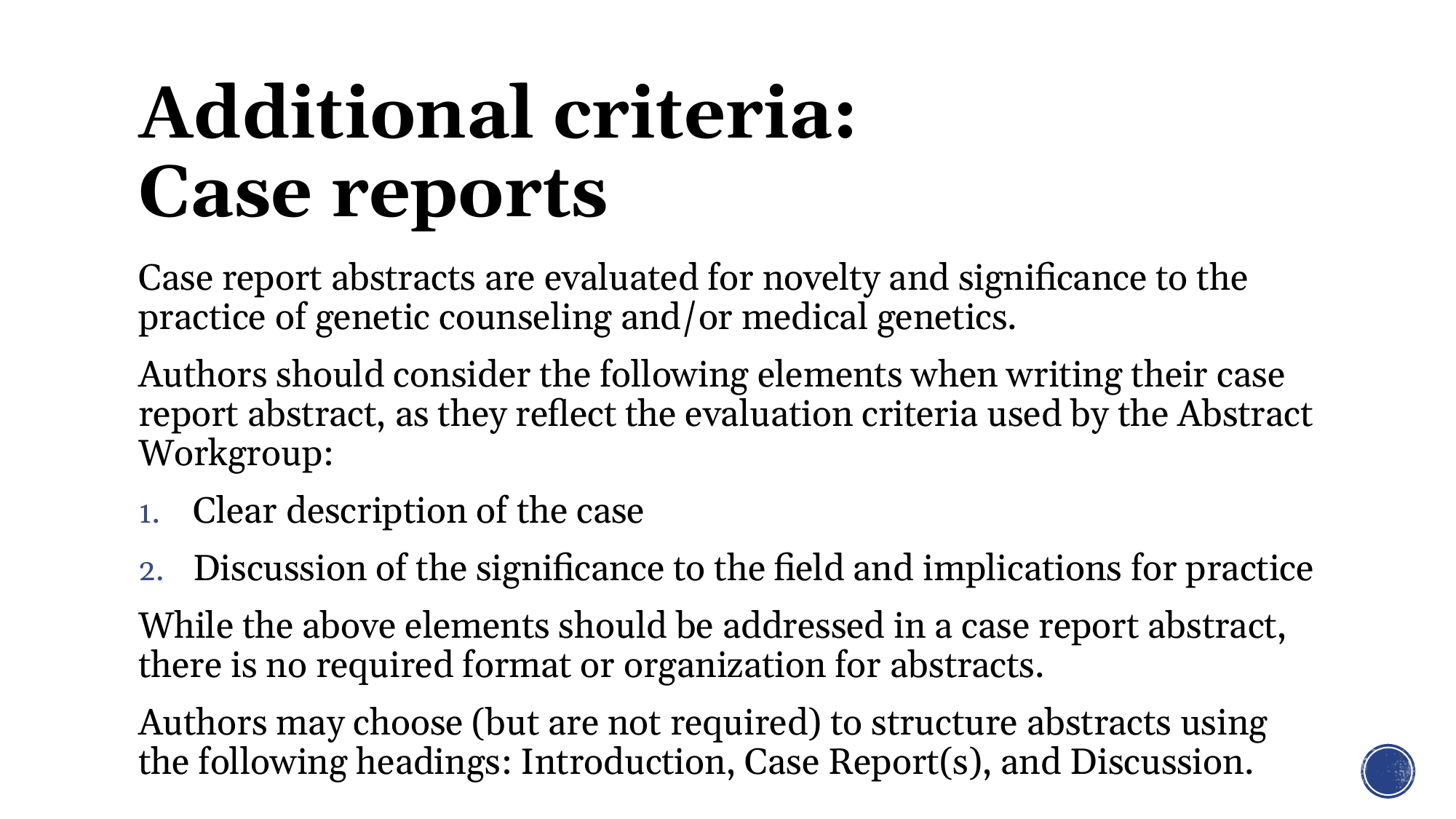

# Additional criteria: Case reports
Case report abstracts are evaluated for novelty and significance to the practice of genetic counseling and/or medical genetics.
Authors should consider the following elements when writing their case report abstract, as they reflect the evaluation criteria used by the Abstract Workgroup:
Clear description of the case
Discussion of the significance to the field and implications for practice
While the above elements should be addressed in a case report abstract, there is no required format or organization for abstracts.
Authors may choose (but are not required) to structure abstracts using the following headings: Introduction, Case Report(s), and Discussion.